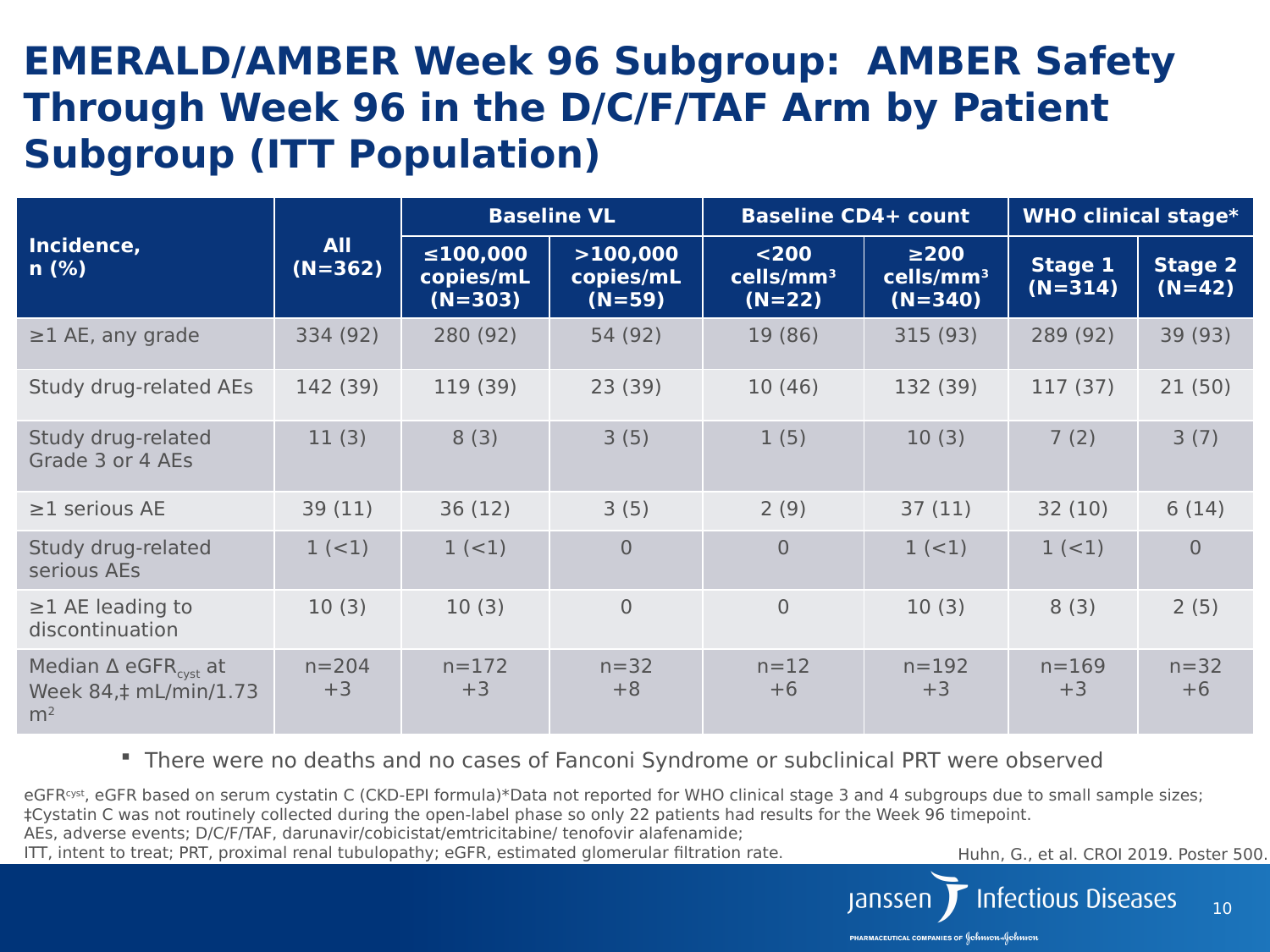

# EMERALD/AMBER Week 96 Subgroup:  AMBER Safety Through Week 96 in the D/C/F/TAF Arm by Patient Subgroup (ITT Population)
| Incidence, n (%) | All (N=362) | Baseline VL |  | Baseline CD4+ count |  | WHO clinical stage\* |  |
| --- | --- | --- | --- | --- | --- | --- | --- |
|  |  | ≤100,000 copies/mL (N=303) | >100,000 copies/mL (N=59) | <200 cells/mm3 (N=22) | ≥200 cells/mm3 (N=340) | Stage 1 (N=314) | Stage 2 (N=42) |
| ≥1 AE, any grade | 334 (92) | 280 (92) | 54 (92) | 19 (86) | 315 (93) | 289 (92) | 39 (93) |
| Study drug-related AEs | 142 (39) | 119 (39) | 23 (39) | 10 (46) | 132 (39) | 117 (37) | 21 (50) |
| Study drug-related Grade 3 or 4 AEs | 11 (3) | 8 (3) | 3 (5) | 1 (5) | 10 (3) | 7 (2) | 3 (7) |
| ≥1 serious AE | 39 (11) | 36 (12) | 3 (5) | 2 (9) | 37 (11) | 32 (10) | 6 (14) |
| Study drug-related serious AEs | 1 (<1) | 1 (<1) | 0 | 0 | 1 (<1) | 1 (<1) | 0 |
| ≥1 AE leading to discontinuation | 10 (3) | 10 (3) | 0 | 0 | 10 (3) | 8 (3) | 2 (5) |
| Median Δ eGFRcyst at Week 84,‡ mL/min/1.73 m2 | n=204 +3 | n=172 +3 | n=32 +8 | n=12 +6 | n=192 +3 | n=169 +3 | n=32 +6 |

There were no deaths and no cases of Fanconi Syndrome or subclinical PRT were observed
eGFRcyst, eGFR based on serum cystatin C (CKD-EPI formula)*Data not reported for WHO clinical stage 3 and 4 subgroups due to small sample sizes;
‡Cystatin C was not routinely collected during the open-label phase so only 22 patients had results for the Week 96 timepoint.
AEs, adverse events; D/C/F/TAF, darunavir/cobicistat/emtricitabine/ tenofovir alafenamide;
ITT, intent to treat; PRT, proximal renal tubulopathy; eGFR, estimated glomerular filtration rate.